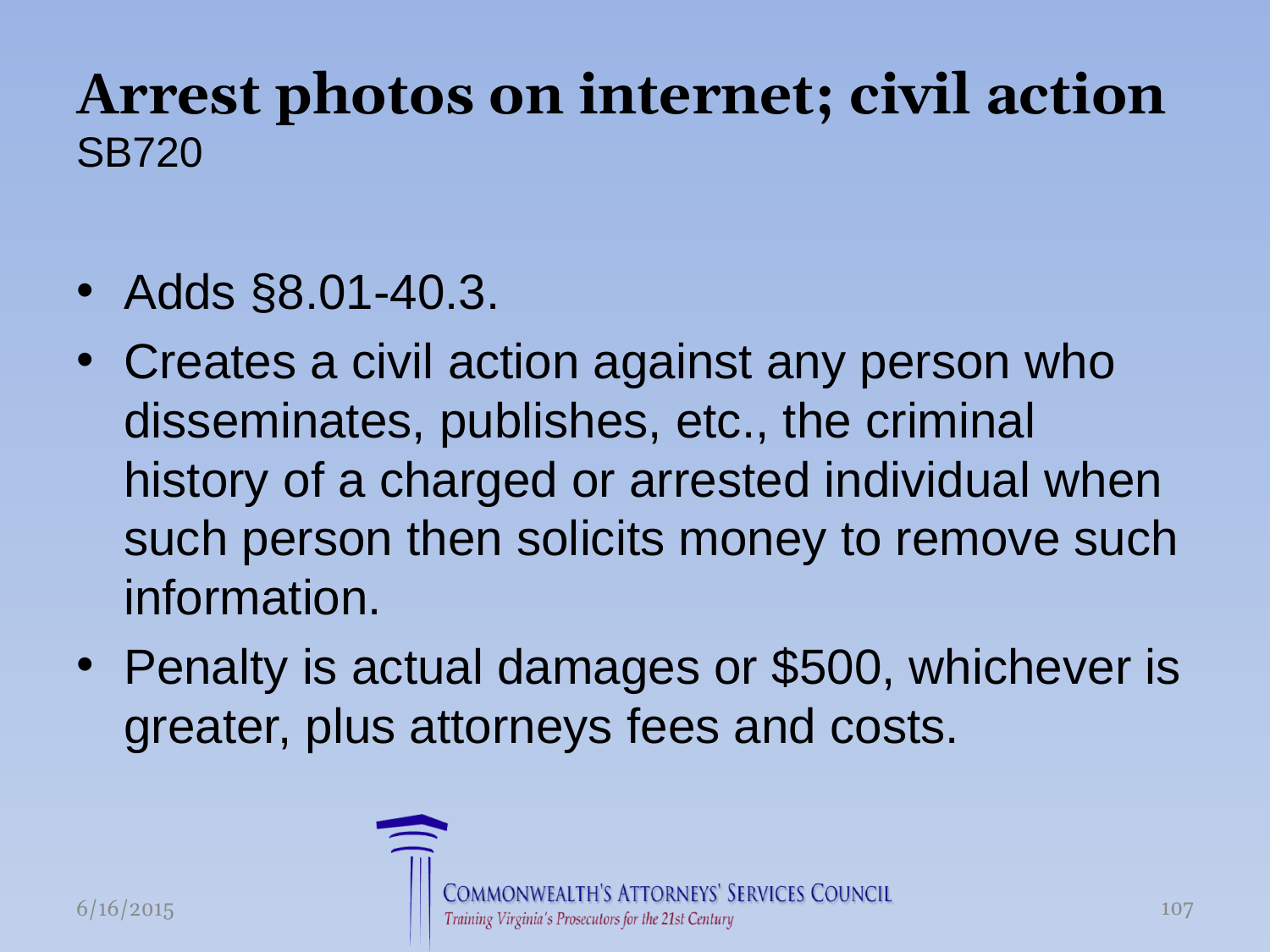

# Arrest photos on internet; civil action SB720
Adds §8.01-40.3.
Creates a civil action against any person who disseminates, publishes, etc., the criminal history of a charged or arrested individual when such person then solicits money to remove such information.
Penalty is actual damages or $500, whichever is greater, plus attorneys fees and costs.
6/16/2015
107